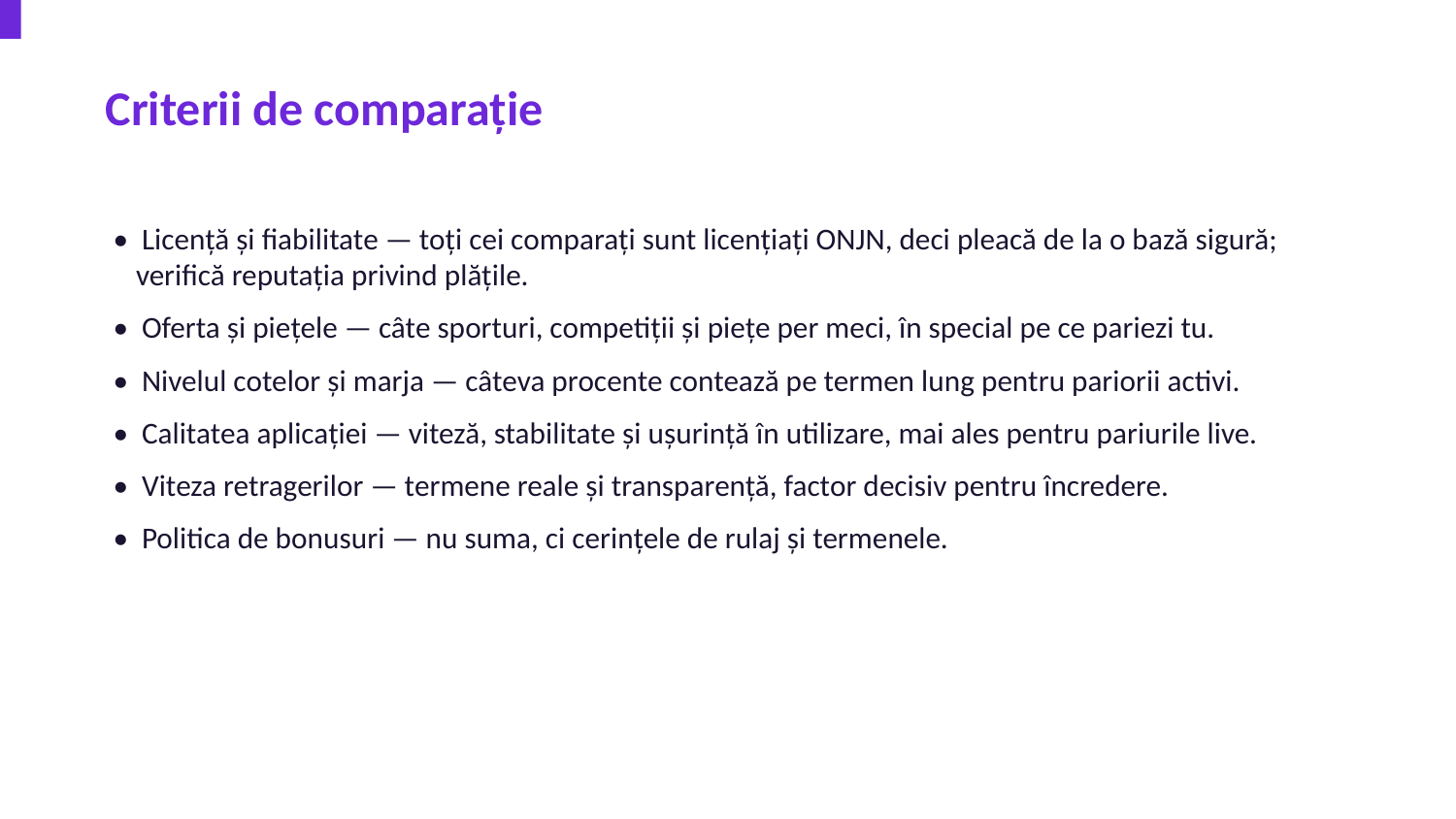

Criterii de comparație
•  Licență și fiabilitate — toți cei comparați sunt licențiați ONJN, deci pleacă de la o bază sigură; verifică reputația privind plățile.
•  Oferta și piețele — câte sporturi, competiții și piețe per meci, în special pe ce pariezi tu.
•  Nivelul cotelor și marja — câteva procente contează pe termen lung pentru pariorii activi.
•  Calitatea aplicației — viteză, stabilitate și ușurință în utilizare, mai ales pentru pariurile live.
•  Viteza retragerilor — termene reale și transparență, factor decisiv pentru încredere.
•  Politica de bonusuri — nu suma, ci cerințele de rulaj și termenele.